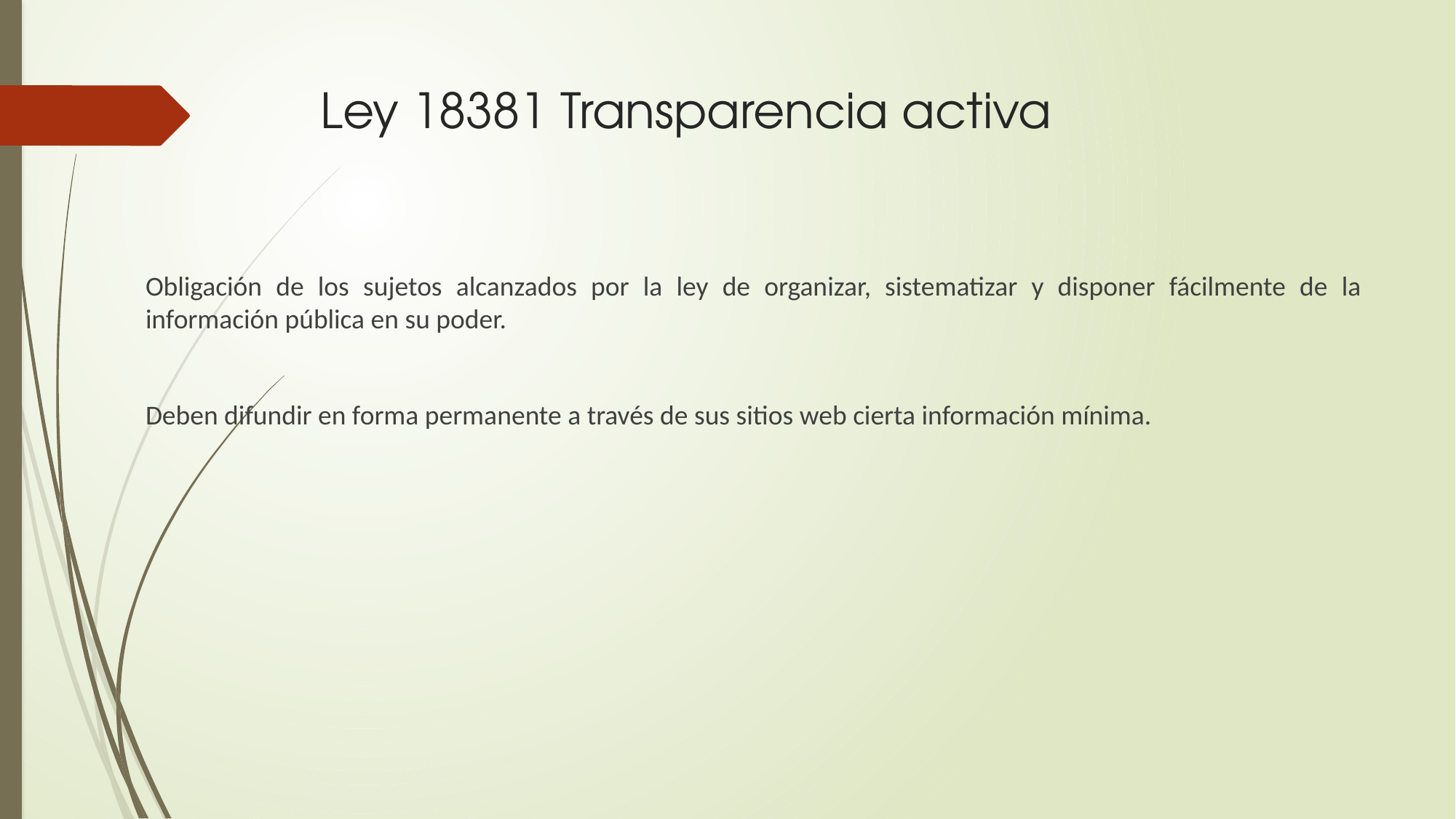

# Ley 18381 Transparencia activa

Obligación de los sujetos alcanzados por la ley de organizar, sistematizar y disponer fácilmente de la información pública en su poder.

Deben difundir en forma permanente a través de sus sitios web cierta información mínima.